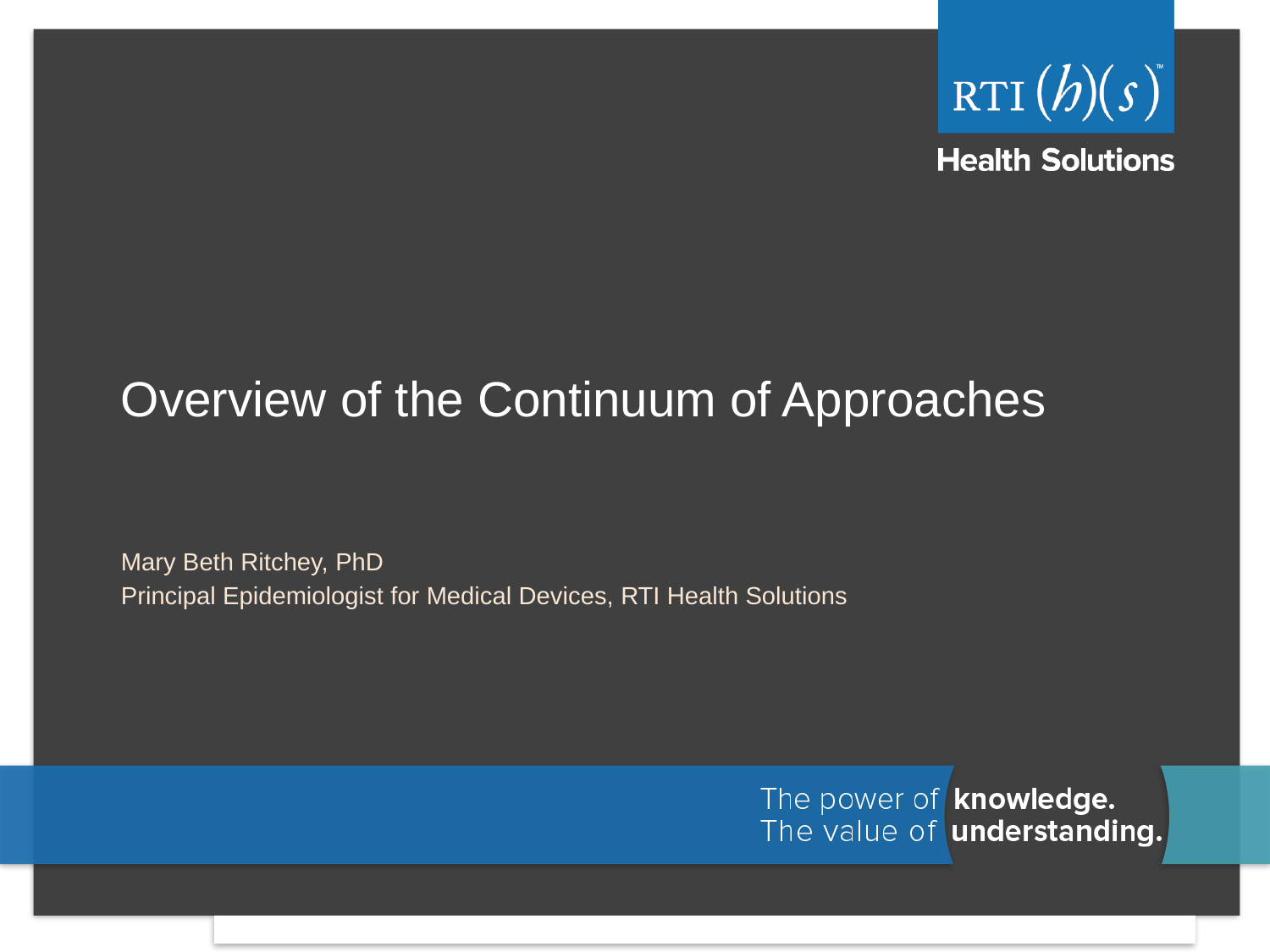

# Overview of the Continuum of Approaches
Mary Beth Ritchey, PhD
Principal Epidemiologist for Medical Devices, RTI Health Solutions